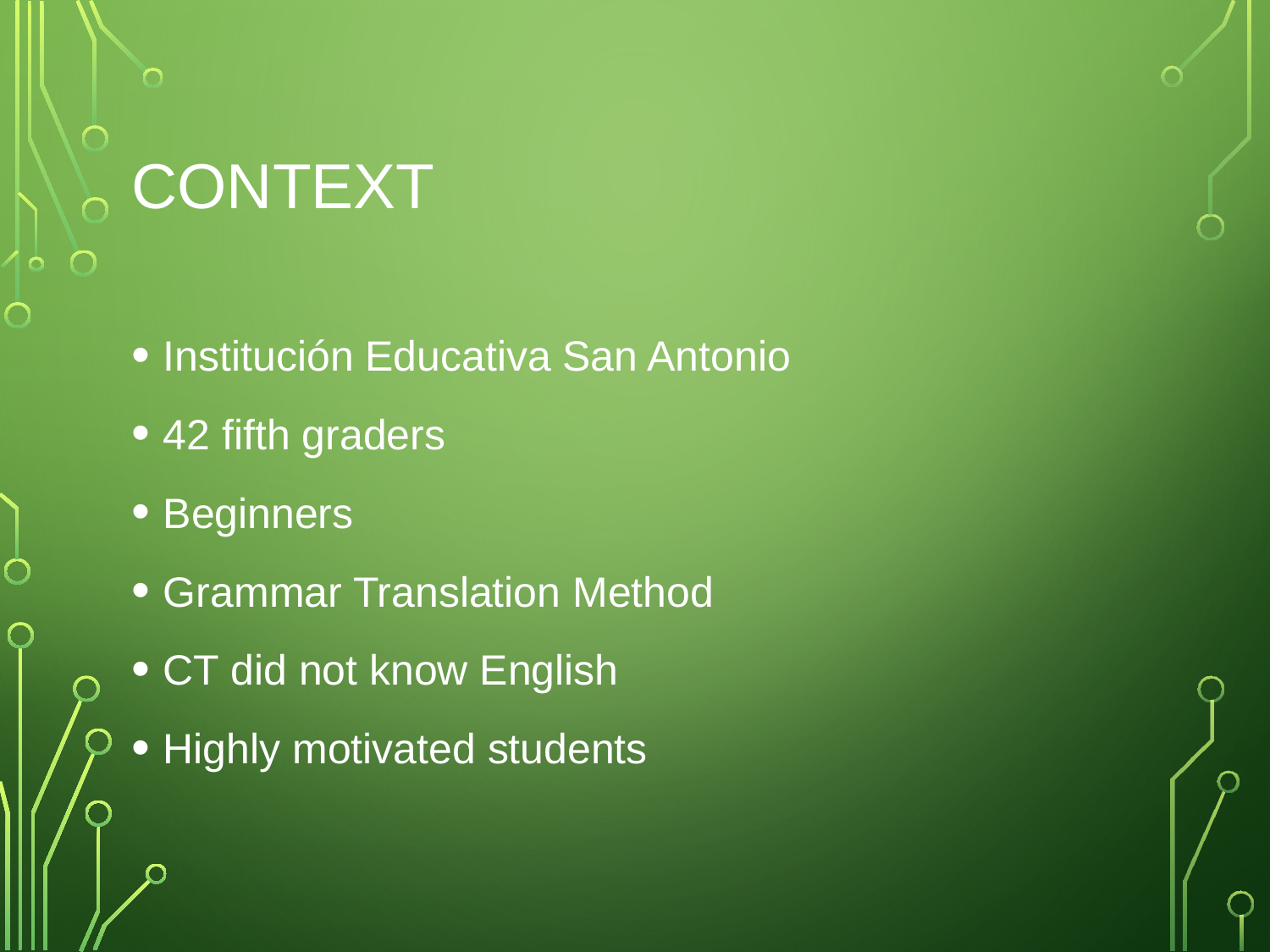

# Context
Institución Educativa San Antonio
42 fifth graders
Beginners
Grammar Translation Method
CT did not know English
Highly motivated students